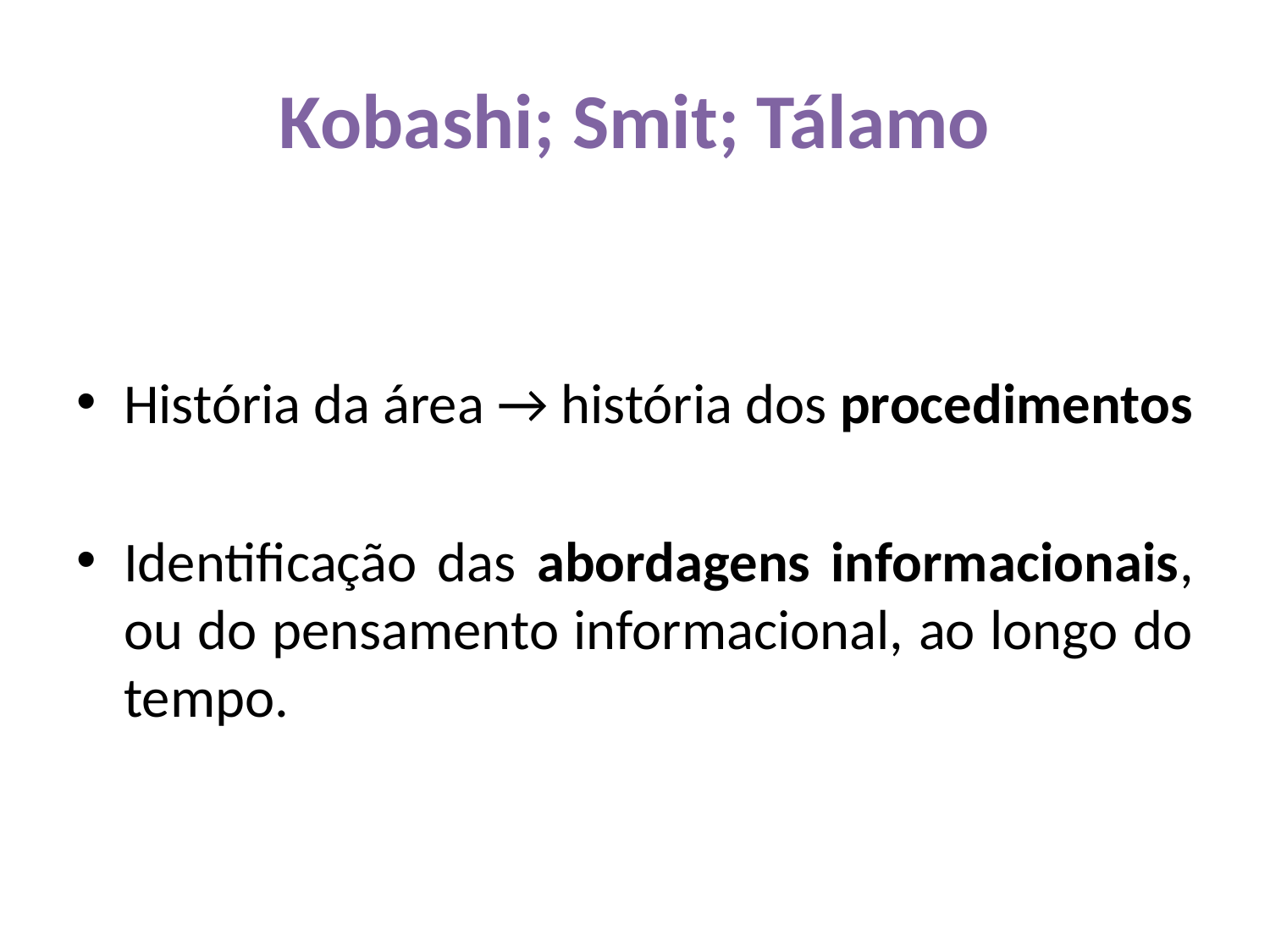

# Kobashi; Smit; Tálamo
História da área → história dos procedimentos

Identificação das abordagens informacionais, ou do pensamento informacional, ao longo do tempo.